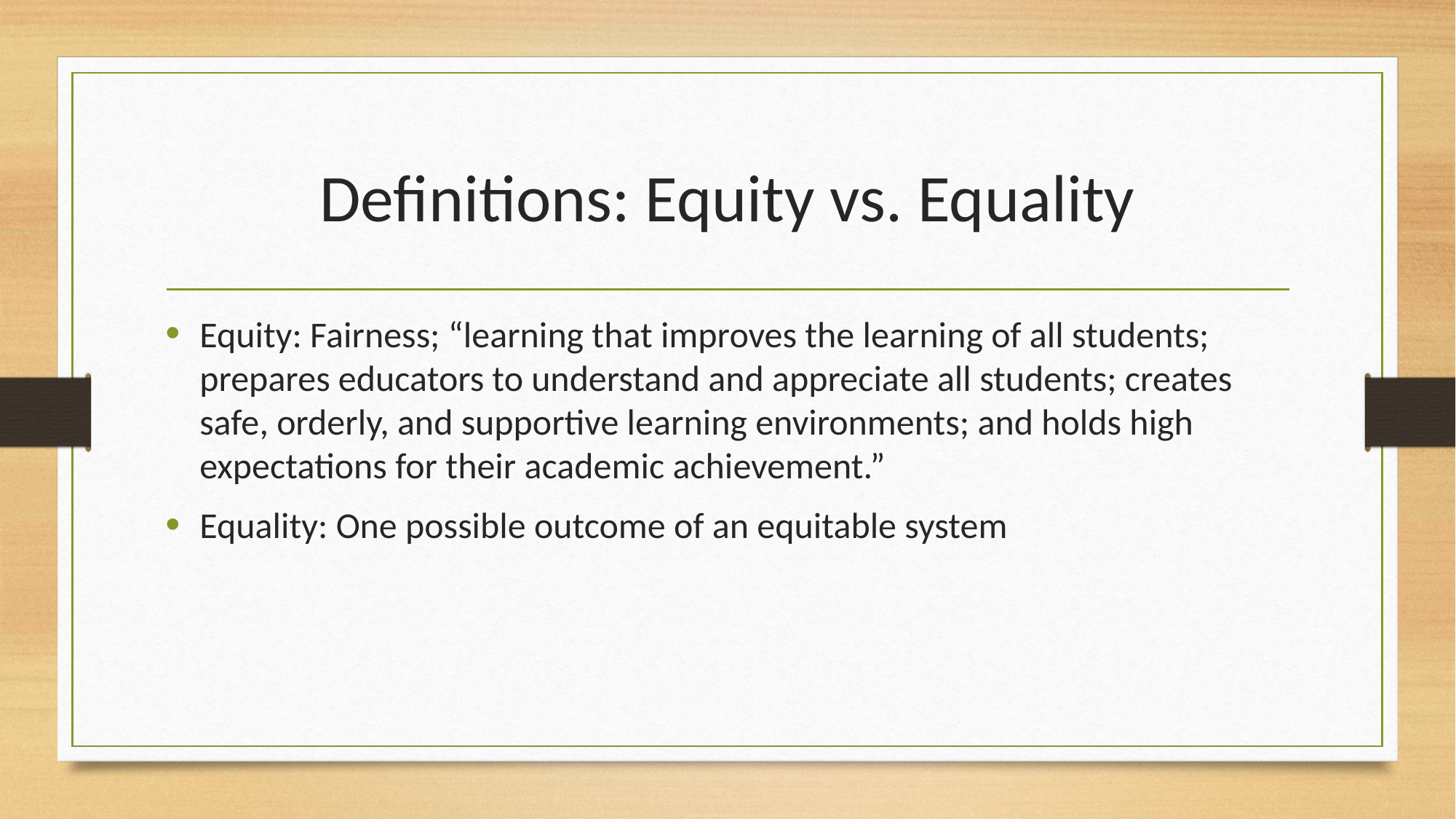

# Definitions: Equity vs. Equality
Equity: Fairness; “learning that improves the learning of all students; prepares educators to understand and appreciate all students; creates safe, orderly, and supportive learning environments; and holds high expectations for their academic achievement.”
Equality: One possible outcome of an equitable system